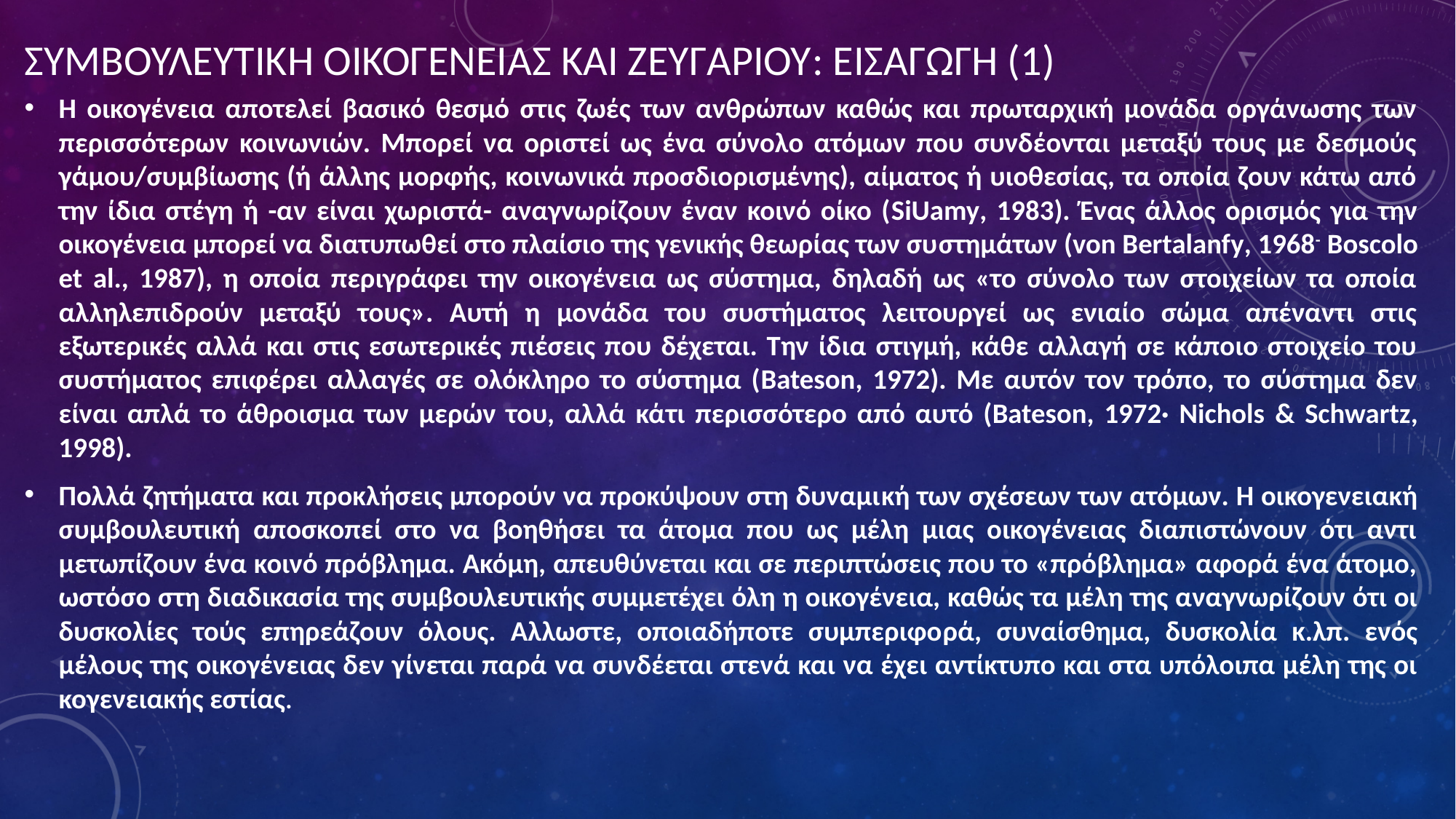

# ΣΥΜΒΟΥΛΕΥΤΙΚΗ ΟΙΚΟΓΕΝΕΙΑΣ ΚΑΙ ΖΕΥΓΑΡΙΟΥ: EΙΣΑΓΩΓΗ (1)
Η οικογένεια αποτελεί βασικό θεσμό στις ζωές των ανθρώπων καθώς και πρωταρχική μονάδα οργάνωσης των περισσότερων κοινωνιών. Μπορεί να οριστεί ως ένα σύνολο ατόμων που συνδέονται μεταξύ τους με δεσμούς γάμου/συμβίωσης (ή άλλης μορφής, κοινωνικά προσδιορισμένης), αίματος ή υιοθεσίας, τα οποία ζουν κάτω από την ίδια στέγη ή -αν είναι χωριστά- αναγνωρίζουν έναν κοινό οίκο (SiUamy, 1983). Ένας άλλος ορισμός για την οικογένεια μπορεί να διατυπωθεί στο πλαίσιο της γενικής θεωρίας των συ­στημάτων (von Bertalanfy, 1968- Boscolo et al., 1987), η οποία περιγράφει την οικογένεια ως σύστημα, δηλαδή ως «το σύνολο των στοιχείων τα οποία αλληλεπιδρούν μεταξύ τους». Αυτή η μονάδα του συστήματος λειτουργεί ως ενιαίο σώμα απέναντι στις εξωτερικές αλλά και στις εσωτερικές πιέσεις που δέχεται. Την ίδια στιγμή, κάθε αλλαγή σε κάποιο στοιχείο του συστήμα­τος επιφέρει αλλαγές σε ολόκληρο το σύστημα (Bateson, 1972). Με αυτόν τον τρόπο, το σύστημα δεν είναι απλά το άθροισμα των μερών του, αλλά κά­τι περισσότερο από αυτό (Bateson, 1972· Nichols & Schwartz, 1998).
Πολλά ζητήματα και προκλήσεις μπορούν να προκύψουν στη δυναμι­κή των σχέσεων των ατόμων. Η οικογενειακή συμβουλευτική αποσκοπεί στο να βοηθήσει τα άτομα που ως μέλη μιας οικογένειας διαπιστώνουν ότι αντι­μετωπίζουν ένα κοινό πρόβλημα. Ακόμη, απευθύνεται και σε περιπτώσεις που το «πρόβλημα» αφορά ένα άτομο, ωστόσο στη διαδικασία της συμβου­λευτικής συμμετέχει όλη η οικογένεια, καθώς τα μέλη της αναγνωρίζουν ότι οι δυσκολίες τούς επηρεάζουν όλους. Αλλωστε, οποιαδήποτε συμπεριφο­ρά, συναίσθημα, δυσκολία κ.λπ. ενός μέλους της οικογένειας δεν γίνεται πα­ρά να συνδέεται στενά και να έχει αντίκτυπο και στα υπόλοιπα μέλη της οι­κογενειακής εστίας.